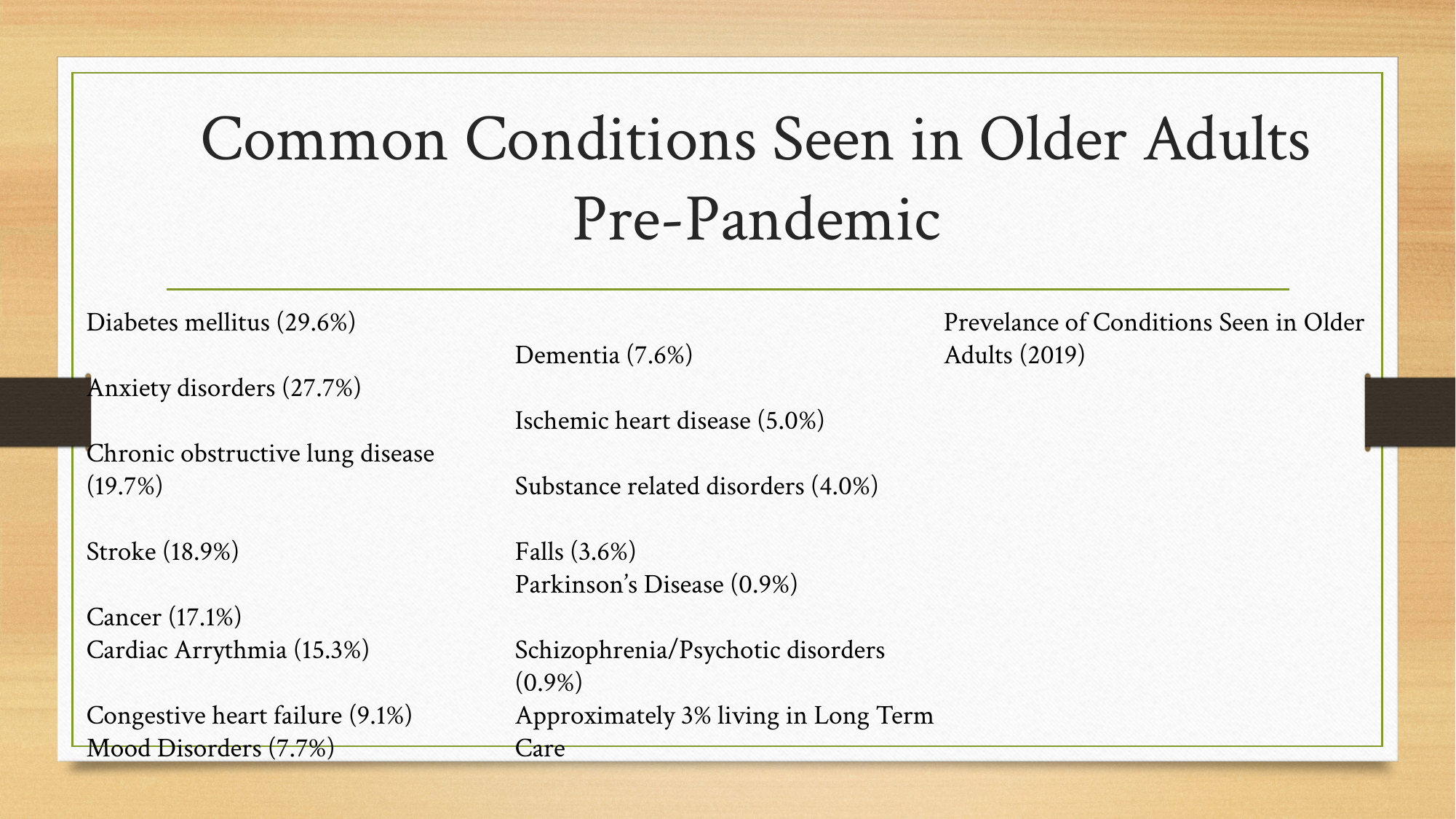

# Common Conditions Seen in Older Adults Pre-Pandemic
Diabetes mellitus (29.6%)

Anxiety disorders (27.7%)

Chronic obstructive lung disease (19.7%)

Stroke (18.9%)

Cancer (17.1%)
Cardiac Arrythmia (15.3%)

Congestive heart failure (9.1%)
Mood Disorders (7.7%)

Dementia (7.6%)

Ischemic heart disease (5.0%)

Substance related disorders (4.0%)

Falls (3.6%)
Parkinson’s Disease (0.9%)

Schizophrenia/Psychotic disorders (0.9%)
Approximately 3% living in Long Term Care
Prevelance of Conditions Seen in Older Adults (2019)